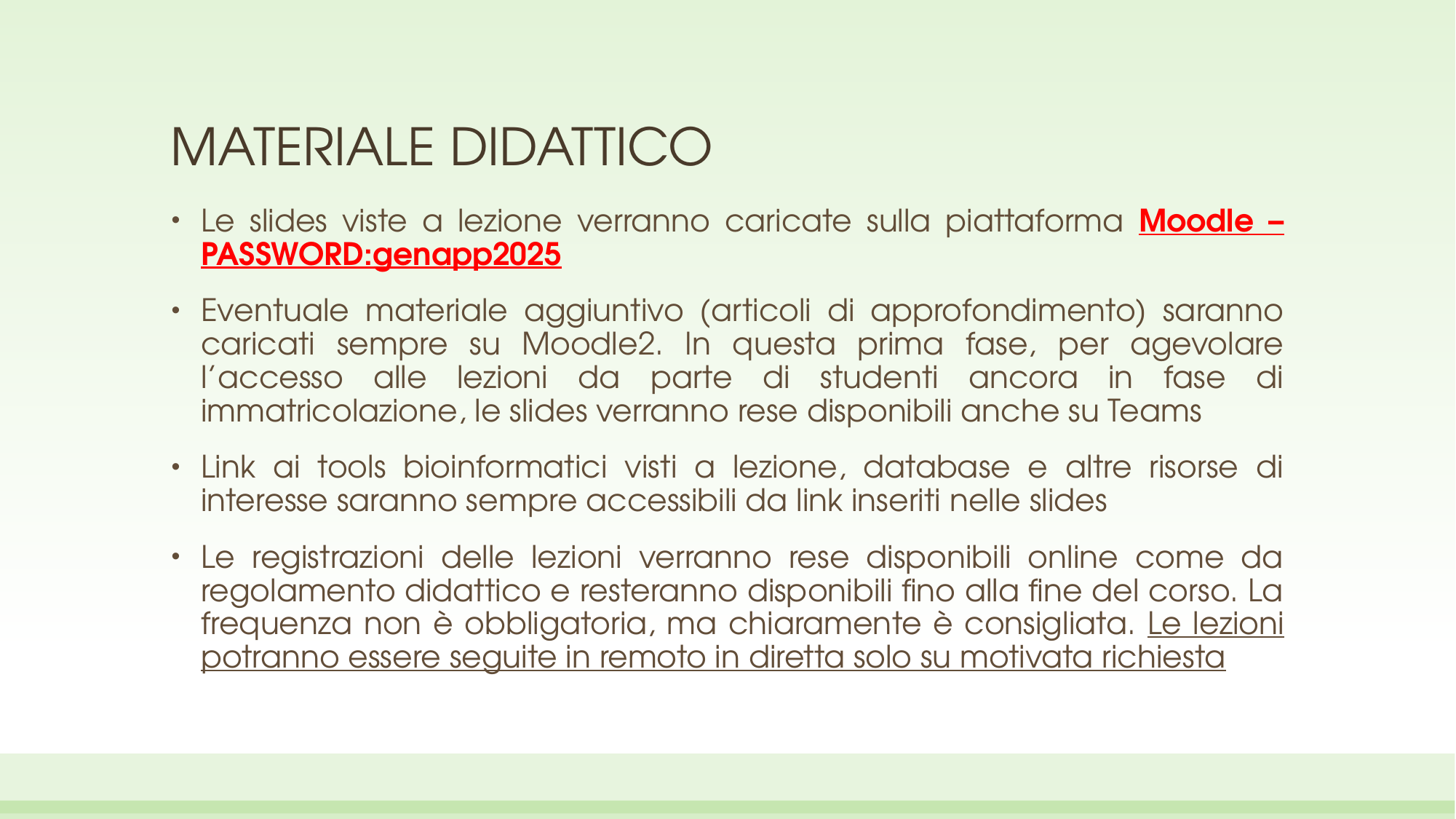

# MATERIALE DIDATTICO
Le slides viste a lezione verranno caricate sulla piattaforma Moodle – PASSWORD:genapp2025
Eventuale materiale aggiuntivo (articoli di approfondimento) saranno caricati sempre su Moodle2. In questa prima fase, per agevolare l’accesso alle lezioni da parte di studenti ancora in fase di immatricolazione, le slides verranno rese disponibili anche su Teams
Link ai tools bioinformatici visti a lezione, database e altre risorse di interesse saranno sempre accessibili da link inseriti nelle slides
Le registrazioni delle lezioni verranno rese disponibili online come da regolamento didattico e resteranno disponibili fino alla fine del corso. La frequenza non è obbligatoria, ma chiaramente è consigliata. Le lezioni potranno essere seguite in remoto in diretta solo su motivata richiesta